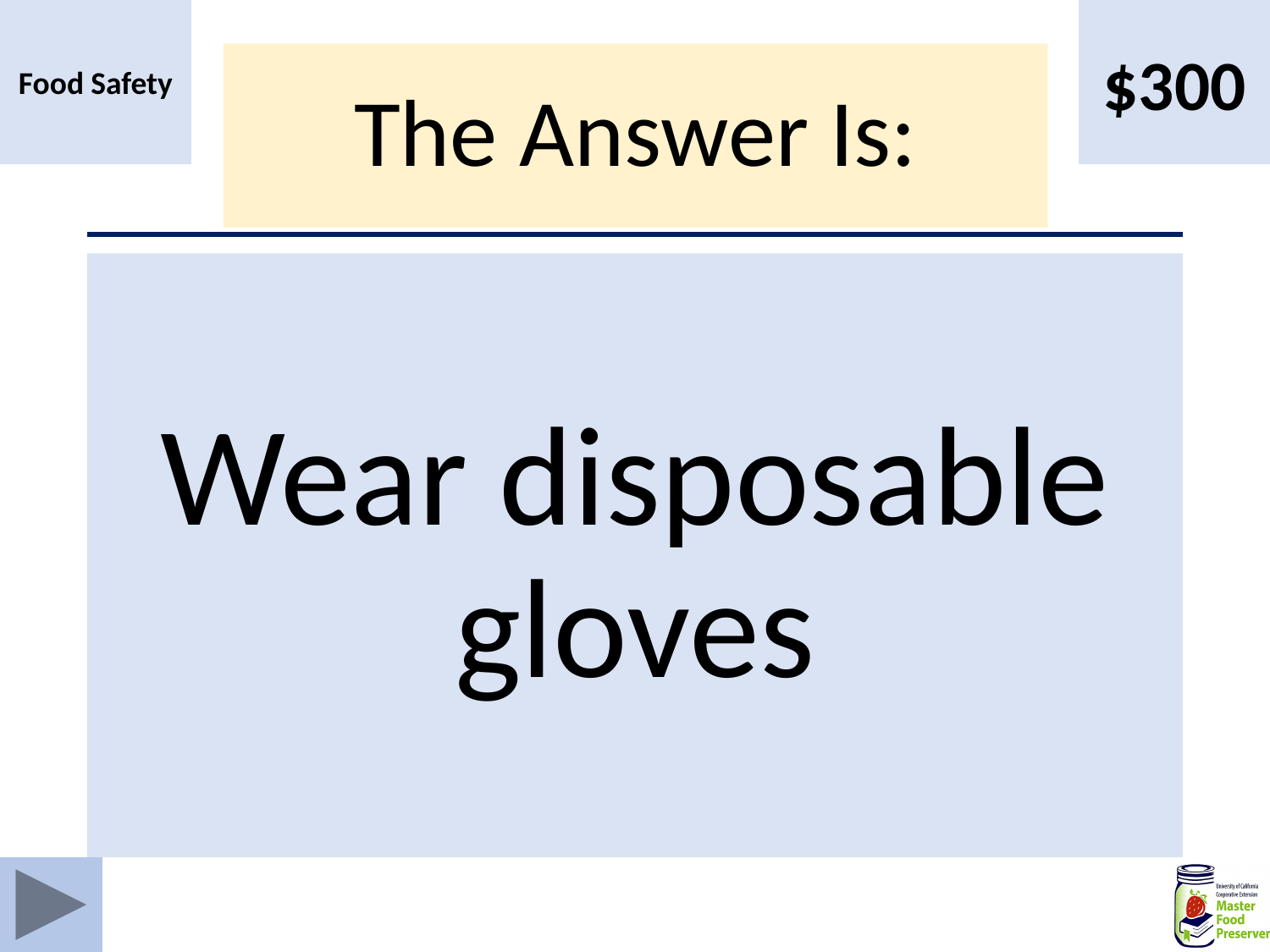

Food Safety
$300
# The Answer Is:
Wear disposable gloves